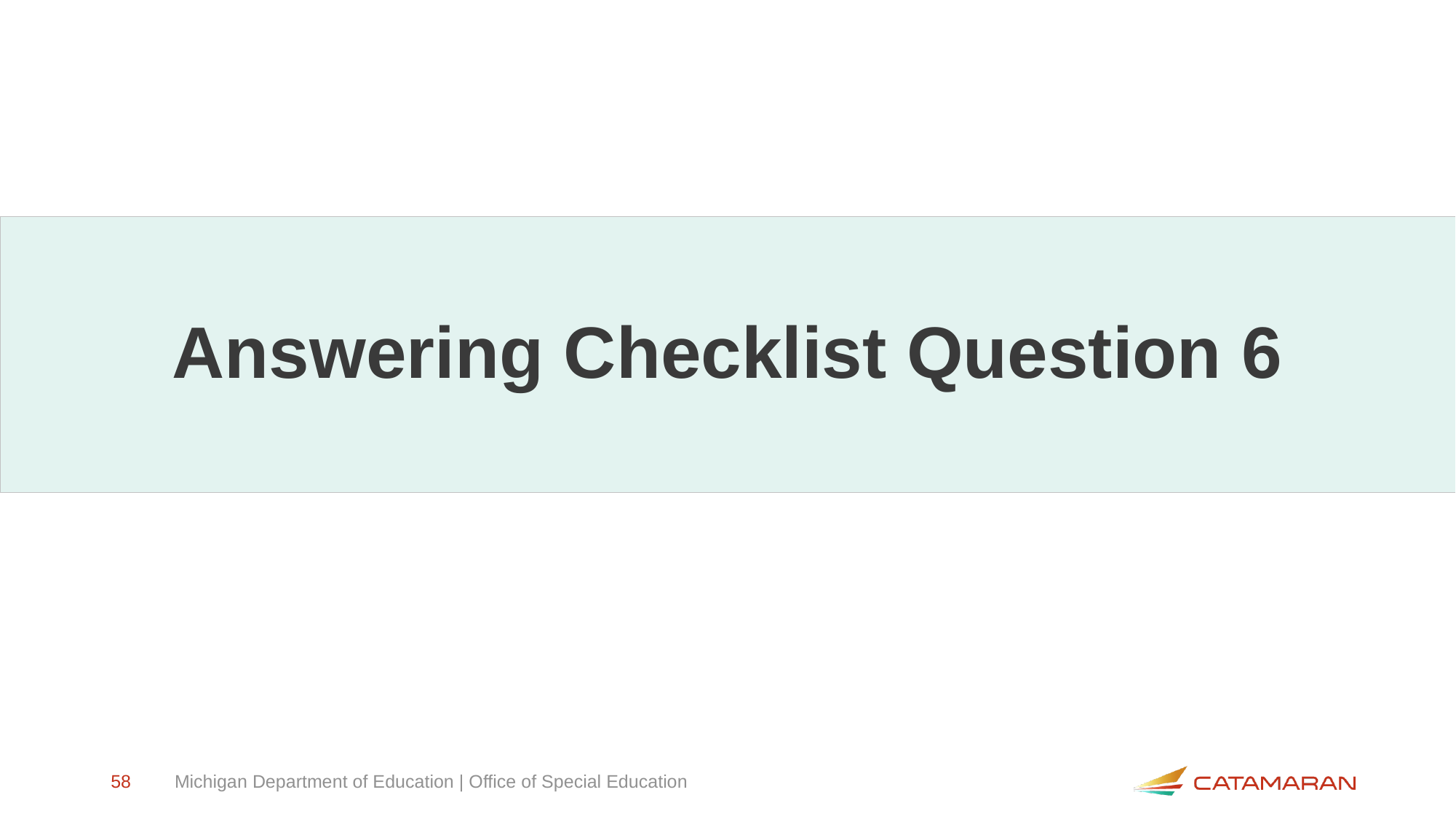

# Answering Checklist Question 6
58
Michigan Department of Education | Office of Special Education